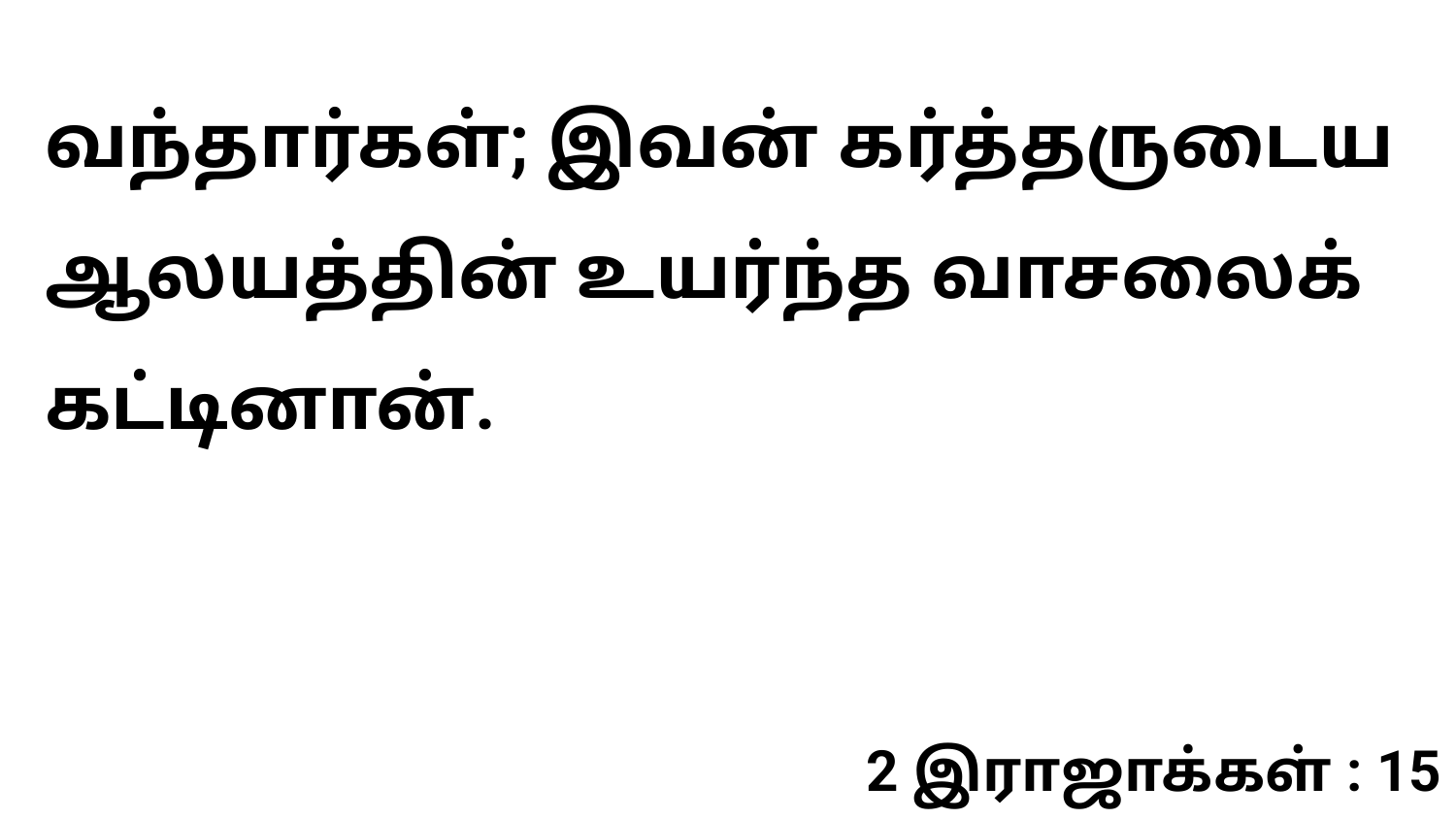

வந்தார்கள்; இவன் கர்த்தருடைய ஆலயத்தின் உயர்ந்த வாசலைக் கட்டினான்.
2 இராஜாக்கள் : 15